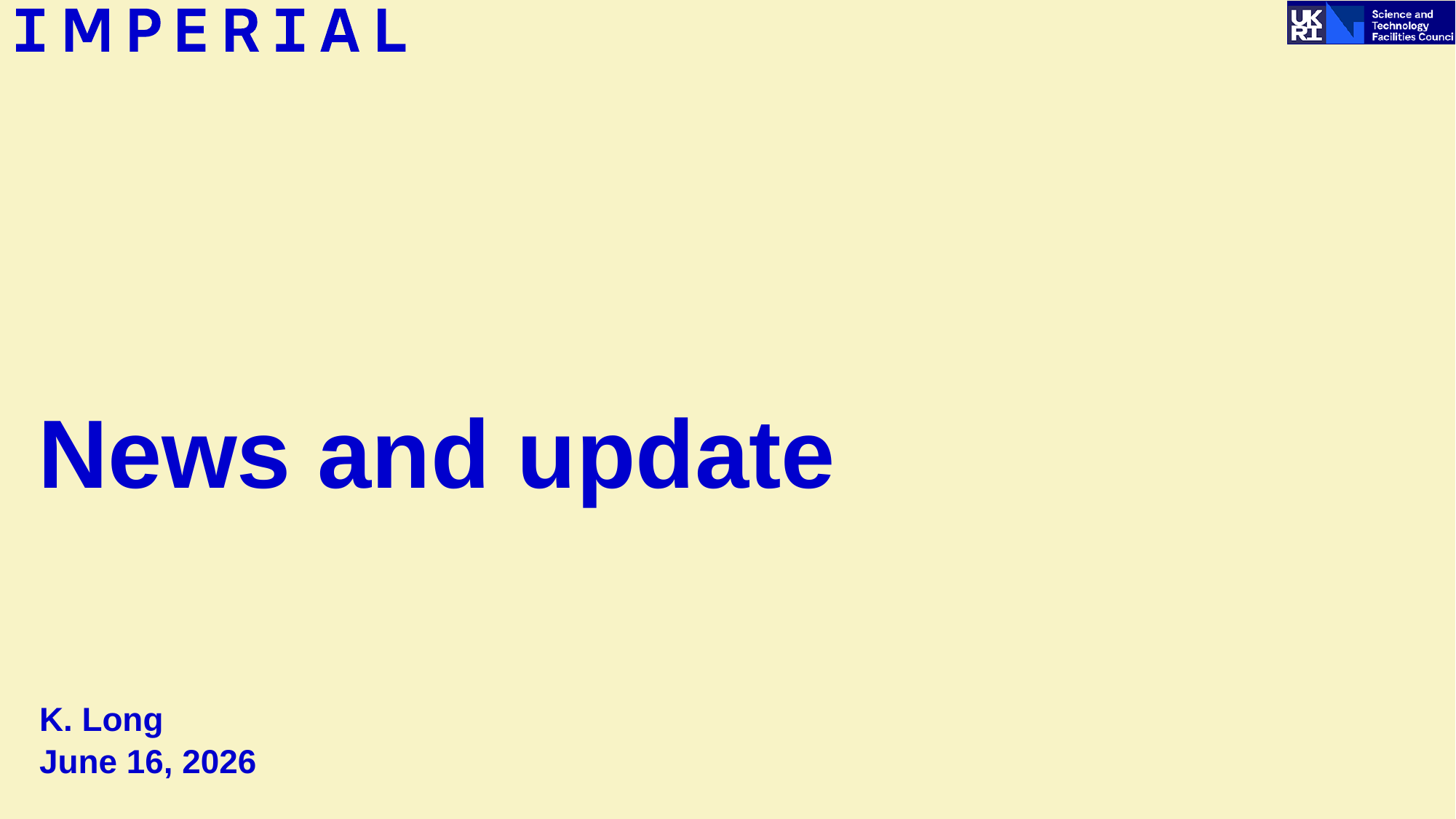

# News and update

K. Long
June 16, 2026